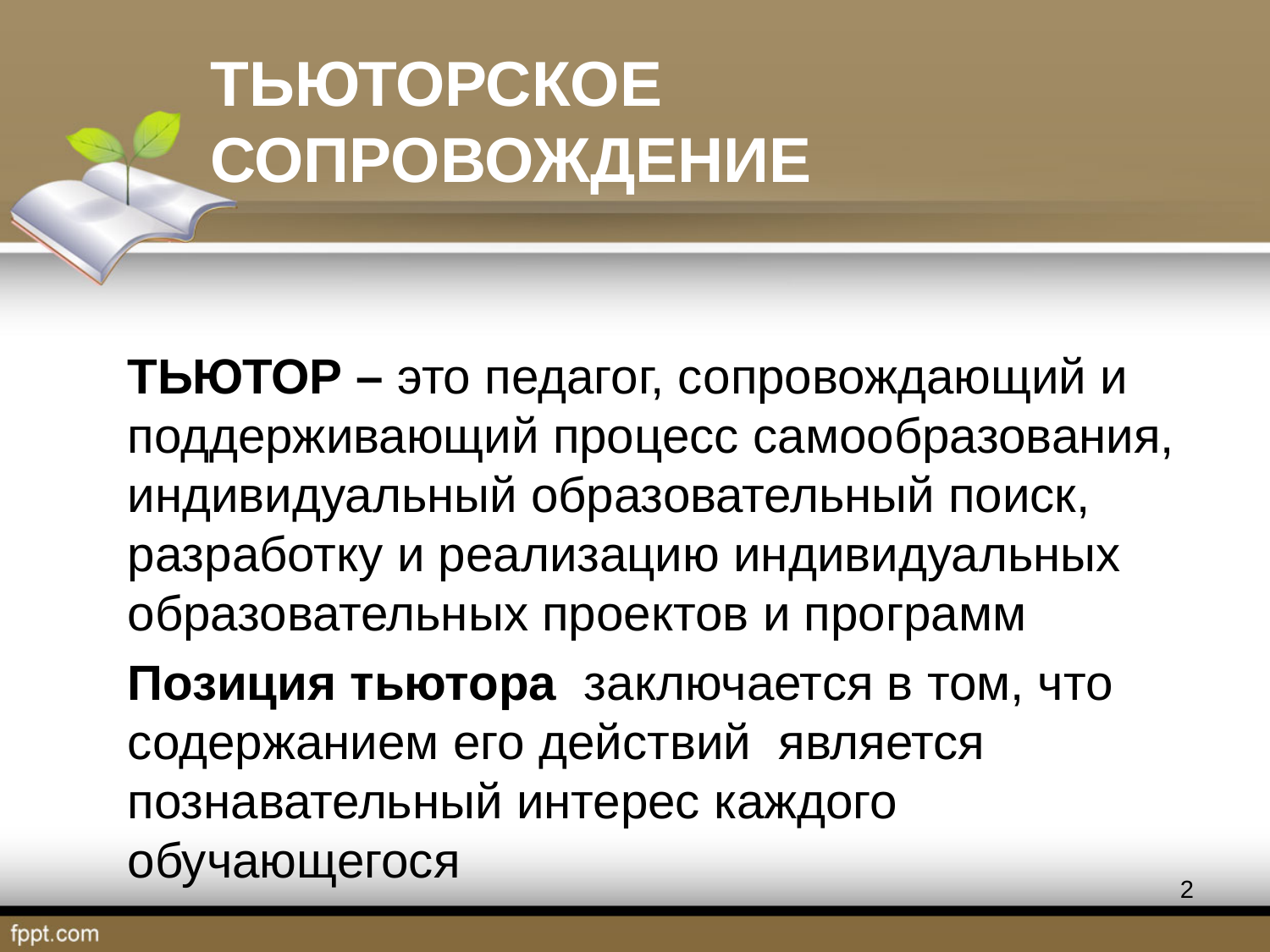

# Тьюторское сопровождение
ТЬЮТОР – это педагог, сопровождающий и поддерживающий процесс самообразования, индивидуальный образовательный поиск, разработку и реализацию индивидуальных образовательных проектов и программ
Позиция тьютора  заключается в том, что содержанием его действий  является познавательный интерес каждого обучающегося
2